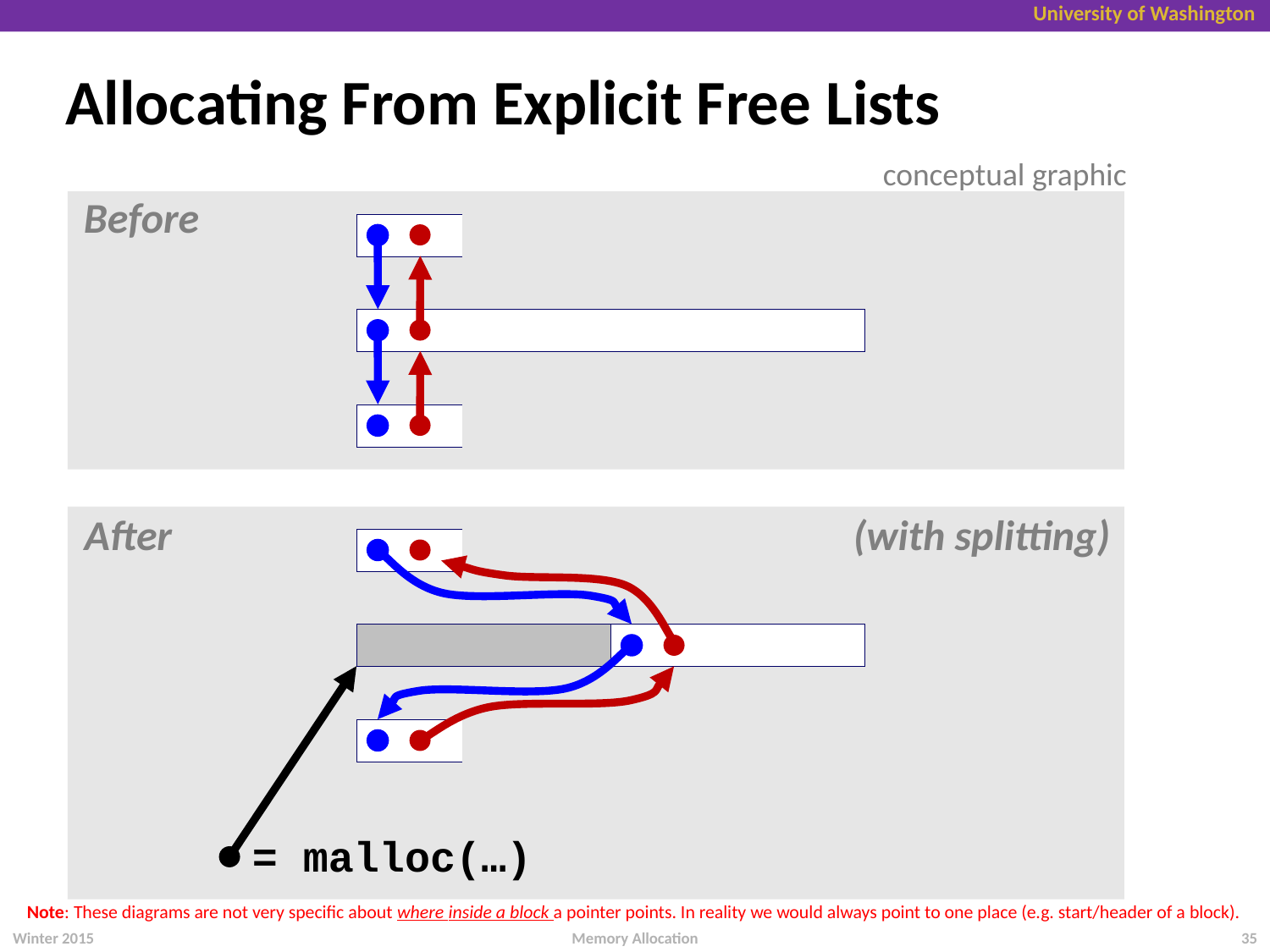

Allocating From Explicit Free Lists
conceptual graphic
Before

After
(with splitting)

= malloc(…)

Note: These diagrams are not very specific about where inside a block a pointer points. In reality we would always point to one place (e.g. start/header of a block).
Winter 2015
35
Memory Allocation